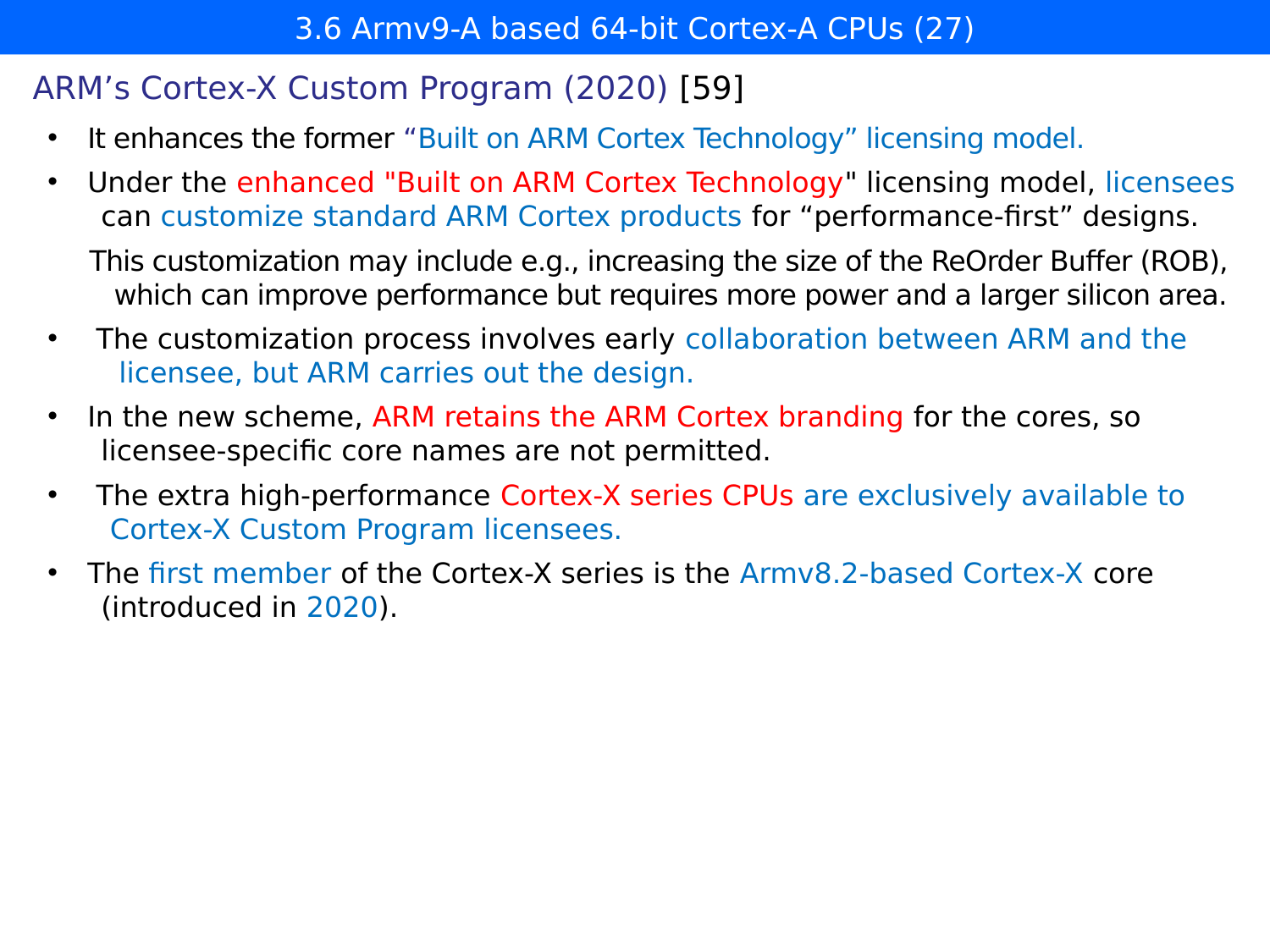

#
3.6 Armv9-A based 64-bit Cortex-A CPUs (27)
ARM’s Cortex-X Custom Program (2020) [59]
It enhances the former “Built on ARM Cortex Technology” licensing model.
Under the enhanced "Built on ARM Cortex Technology" licensing model, licensees
      can customize standard ARM Cortex products for “performance-first” designs.
     This customization may include e.g., increasing the size of the ReOrder Buffer (ROB),
        which can improve performance but requires more power and a larger silicon area.
 The customization process involves early collaboration between ARM and the
        licensee, but ARM carries out the design.
In the new scheme, ARM retains the ARM Cortex branding for the cores, so
      licensee-specific core names are not permitted.
 The extra high-performance Cortex-X series CPUs are exclusively available to
       Cortex-X Custom Program licensees.
The first member of the Cortex-X series is the Armv8.2-based Cortex-X core
      (introduced in 2020).